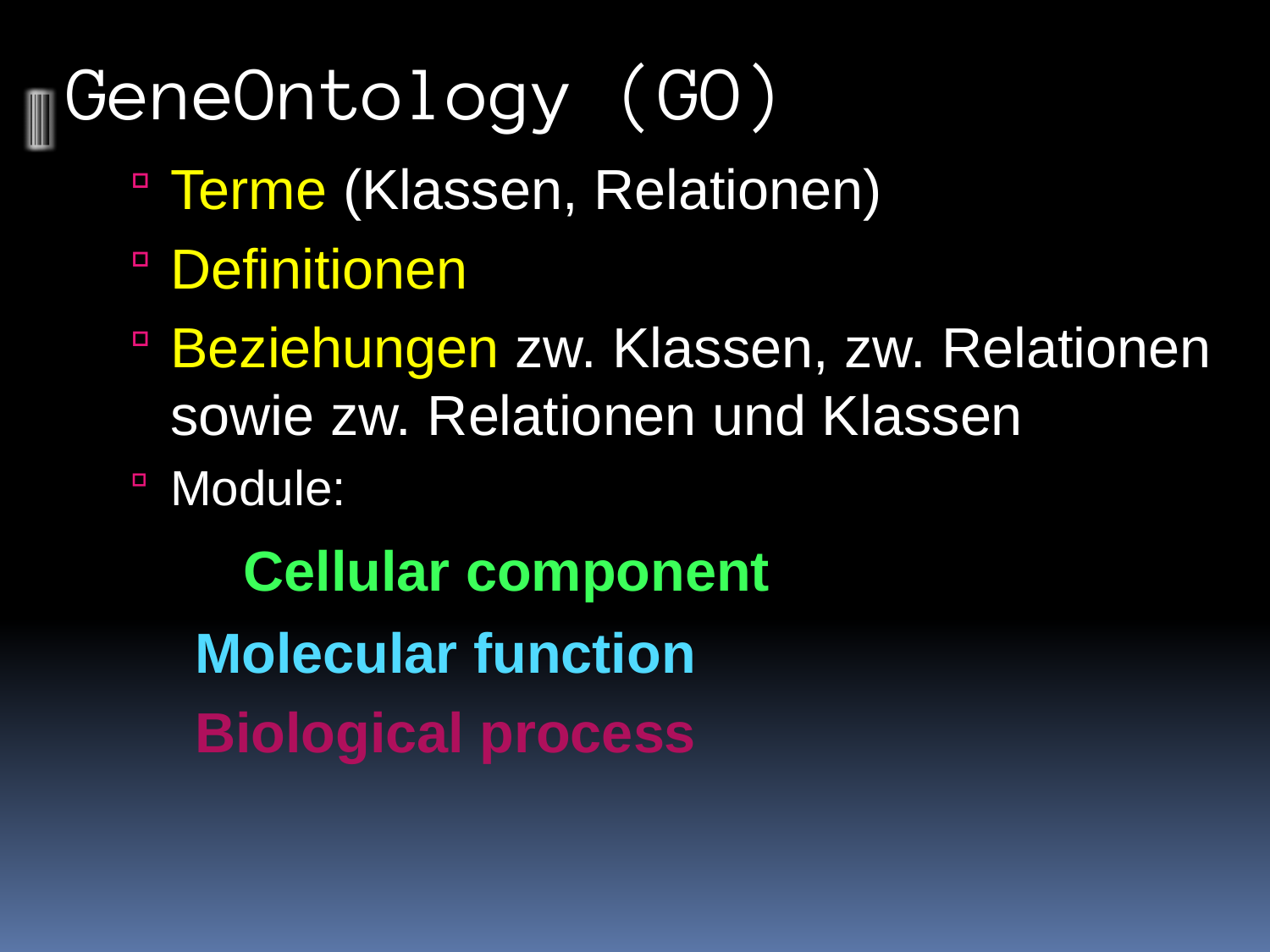

GeneOntology (GO)
Terme (Klassen, Relationen)
Definitionen
Beziehungen zw. Klassen, zw. Relationen
sowie zw. Relationen und Klassen
Module:
          Cellular component
	Molecular function
	Biological process